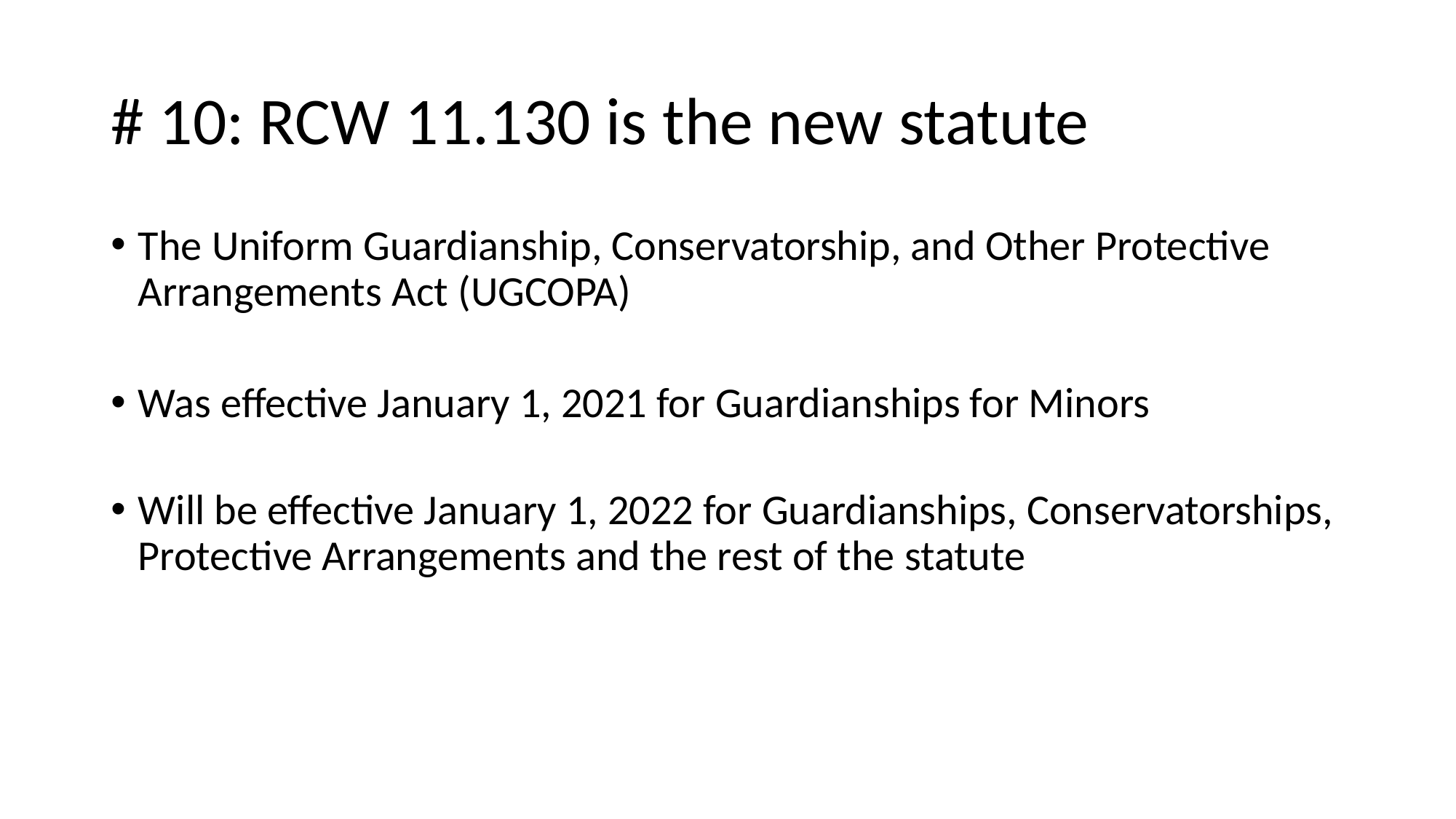

# # 10: RCW 11.130 is the new statute
The Uniform Guardianship, Conservatorship, and Other Protective Arrangements Act (UGCOPA)
Was effective January 1, 2021 for Guardianships for Minors
Will be effective January 1, 2022 for Guardianships, Conservatorships, Protective Arrangements and the rest of the statute